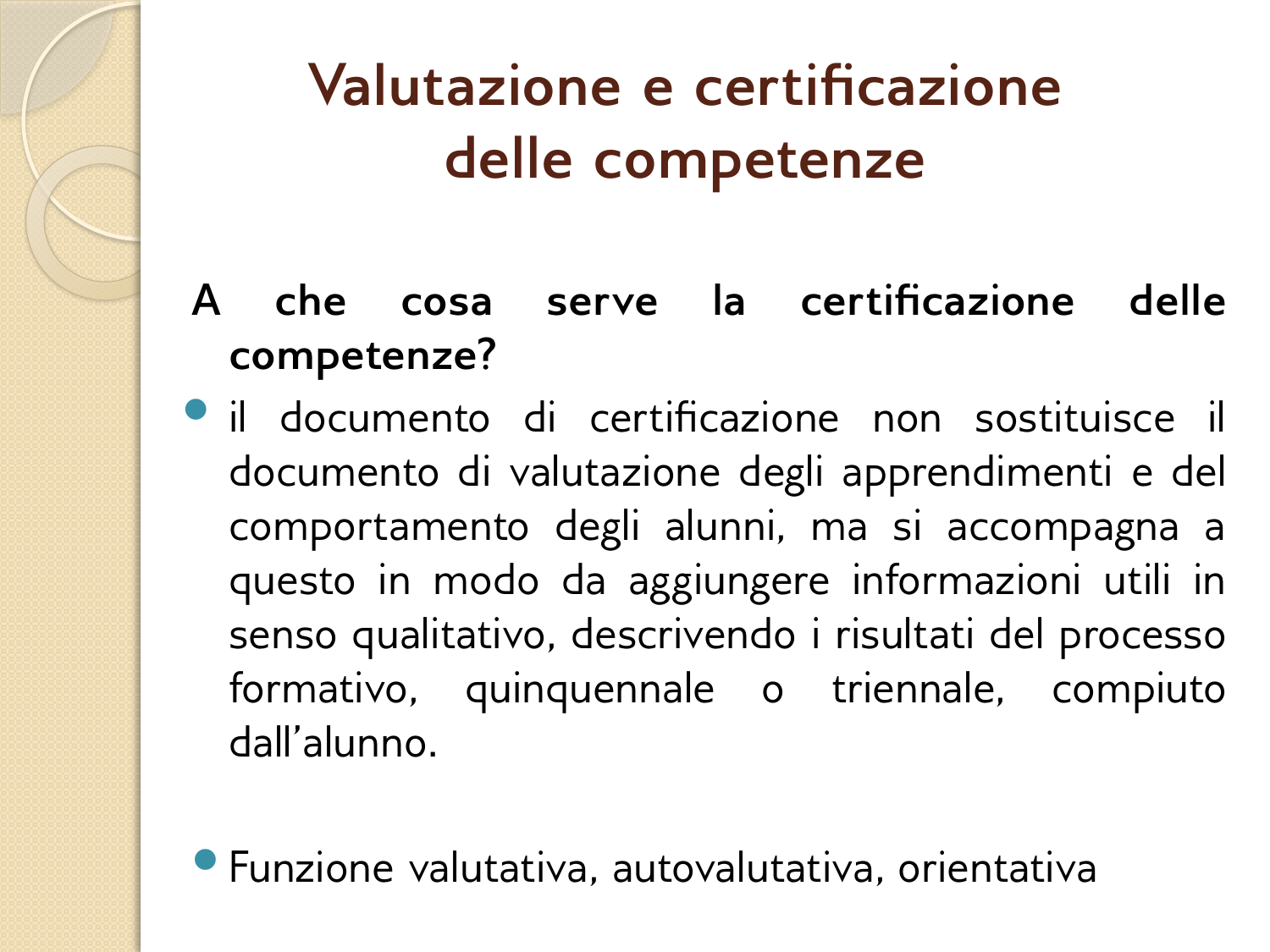

# Valutazione e certificazione delle competenze

A che cosa serve la certificazione delle competenze?
il documento di certificazione non sostituisce il documento di valutazione degli apprendimenti e del comportamento degli alunni, ma si accompagna a questo in modo da aggiungere informazioni utili in senso qualitativo, descrivendo i risultati del processo formativo, quinquennale o triennale, compiuto dall’alunno.

Funzione valutativa, autovalutativa, orientativa